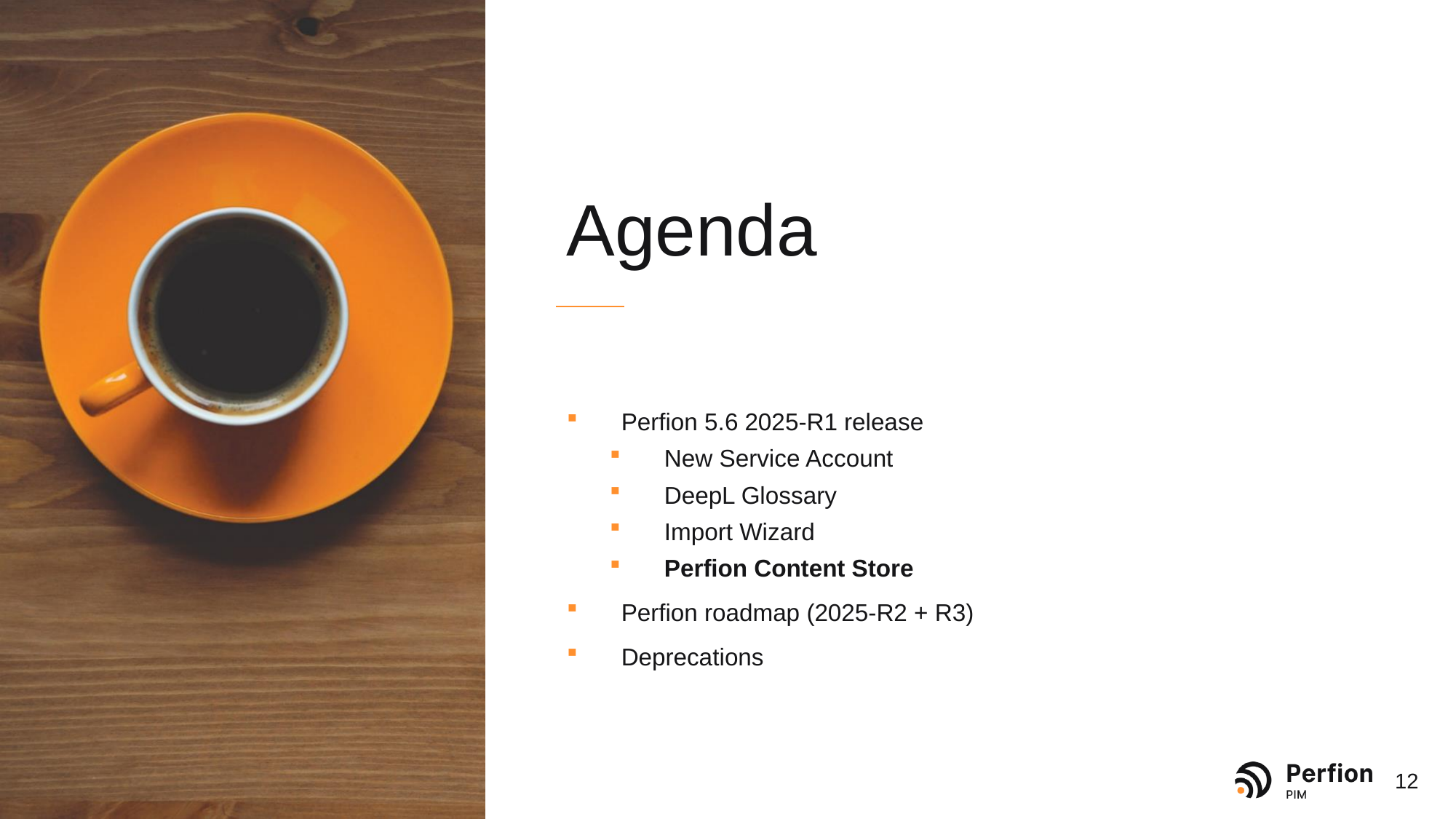

# Agenda
Perfion 5.6 2025-R1 release
New Service Account
DeepL Glossary
Import Wizard
Perfion Content Store
Perfion roadmap (2025-R2 + R3)
Deprecations